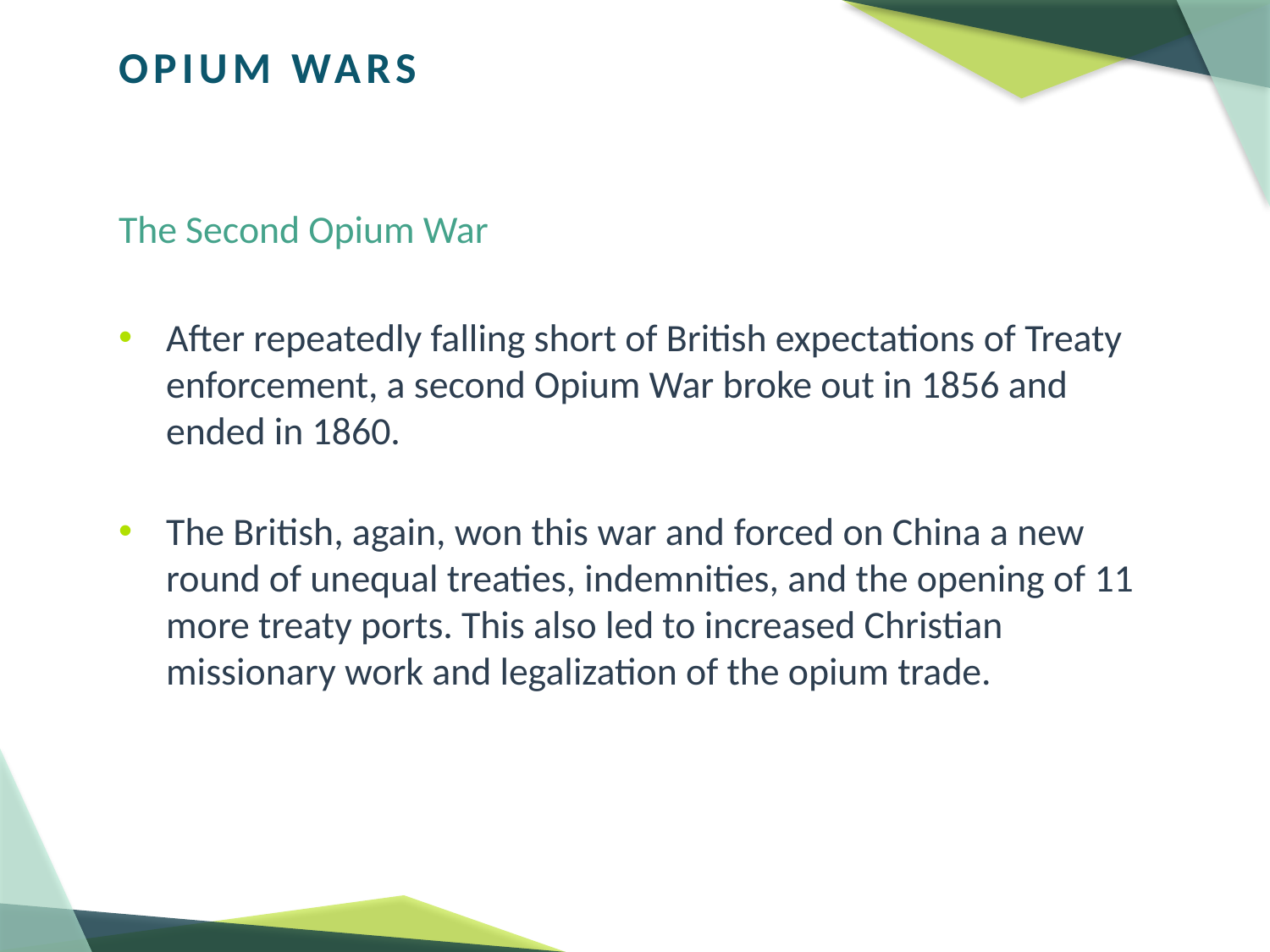

# OPIUM WARS
The Second Opium War

After repeatedly falling short of British expectations of Treaty enforcement, a second Opium War broke out in 1856 and ended in 1860.
The British, again, won this war and forced on China a new round of unequal treaties, indemnities, and the opening of 11 more treaty ports. This also led to increased Christian missionary work and legalization of the opium trade.